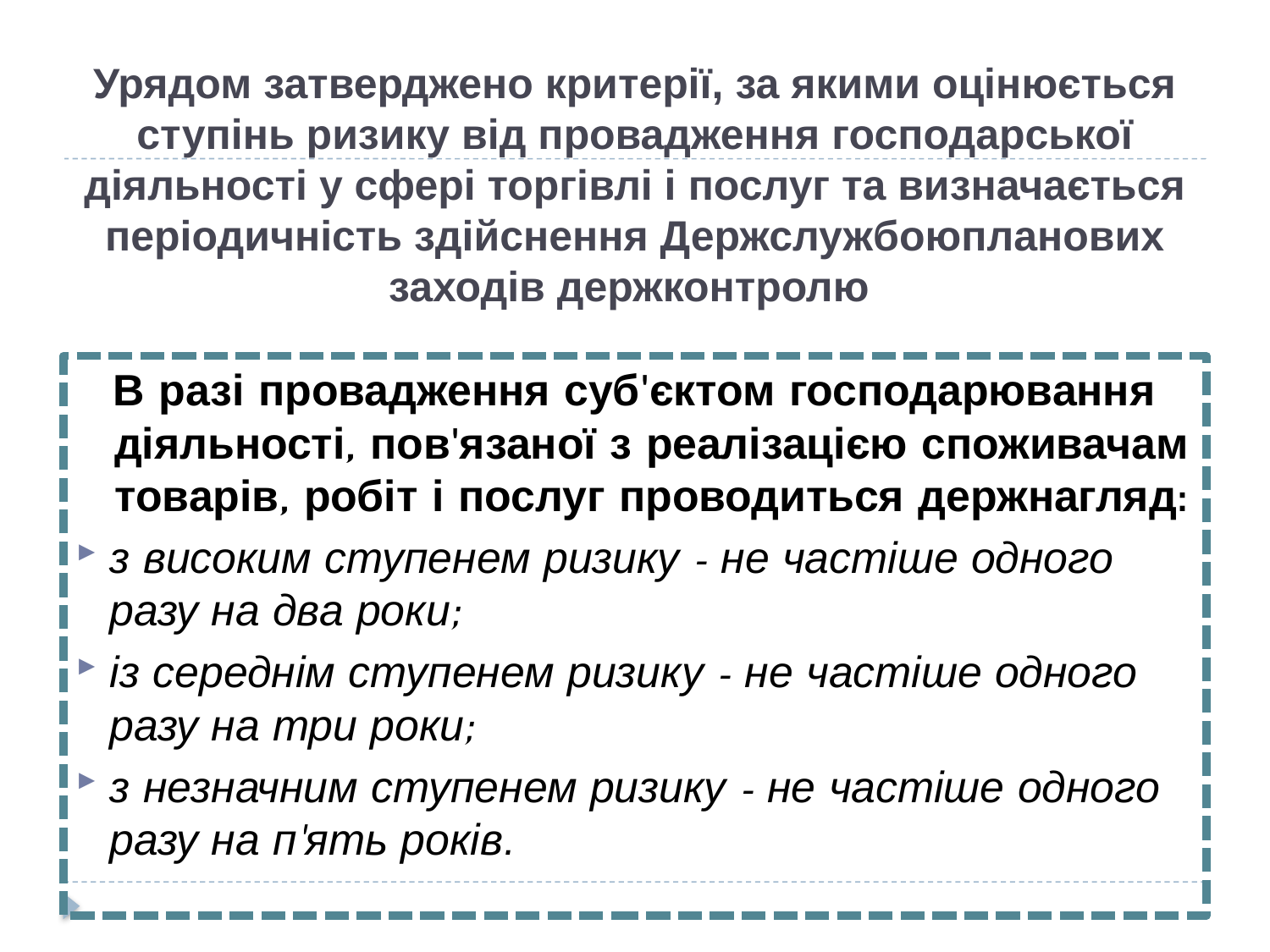

# Урядом затверджено критерії, за якими оцінюється ступінь ризику від провадження господарської діяльності у сфері торгівлі і послуг та визначається періодичність здійснення Держслужбоюпланових заходів держконтролю
В разі провадження суб'єктом господарювання діяльності, пов'язаної з реалізацією споживачам товарів, робіт і послуг проводиться держнагляд:
з високим ступенем ризику - не частіше одного разу на два роки;
із середнім ступенем ризику - не частіше одного разу на три роки;
з незначним ступенем ризику - не частіше одного разу на п'ять років.